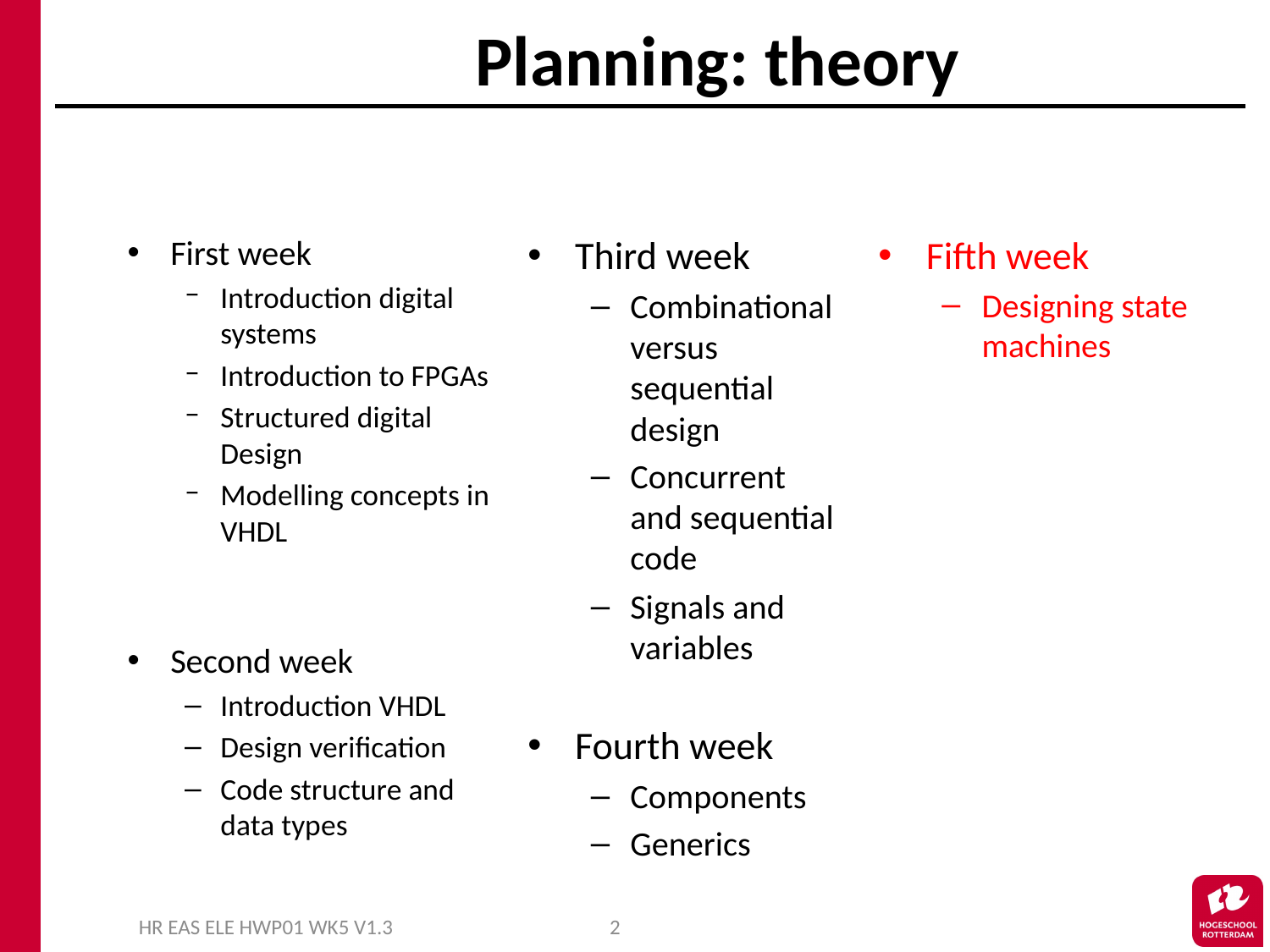

# Planning: theory
First week
Introduction digital systems
Introduction to FPGAs
Structured digital Design
Modelling concepts in VHDL

Second week
Introduction VHDL
Design verification
Code structure and data types
Fifth week
Designing state machines
Third week
Combinational versus sequential design
Concurrent and sequential code
Signals and variables
Fourth week
Components
Generics
HR EAS ELE HWP01 WK5 V1.3
2